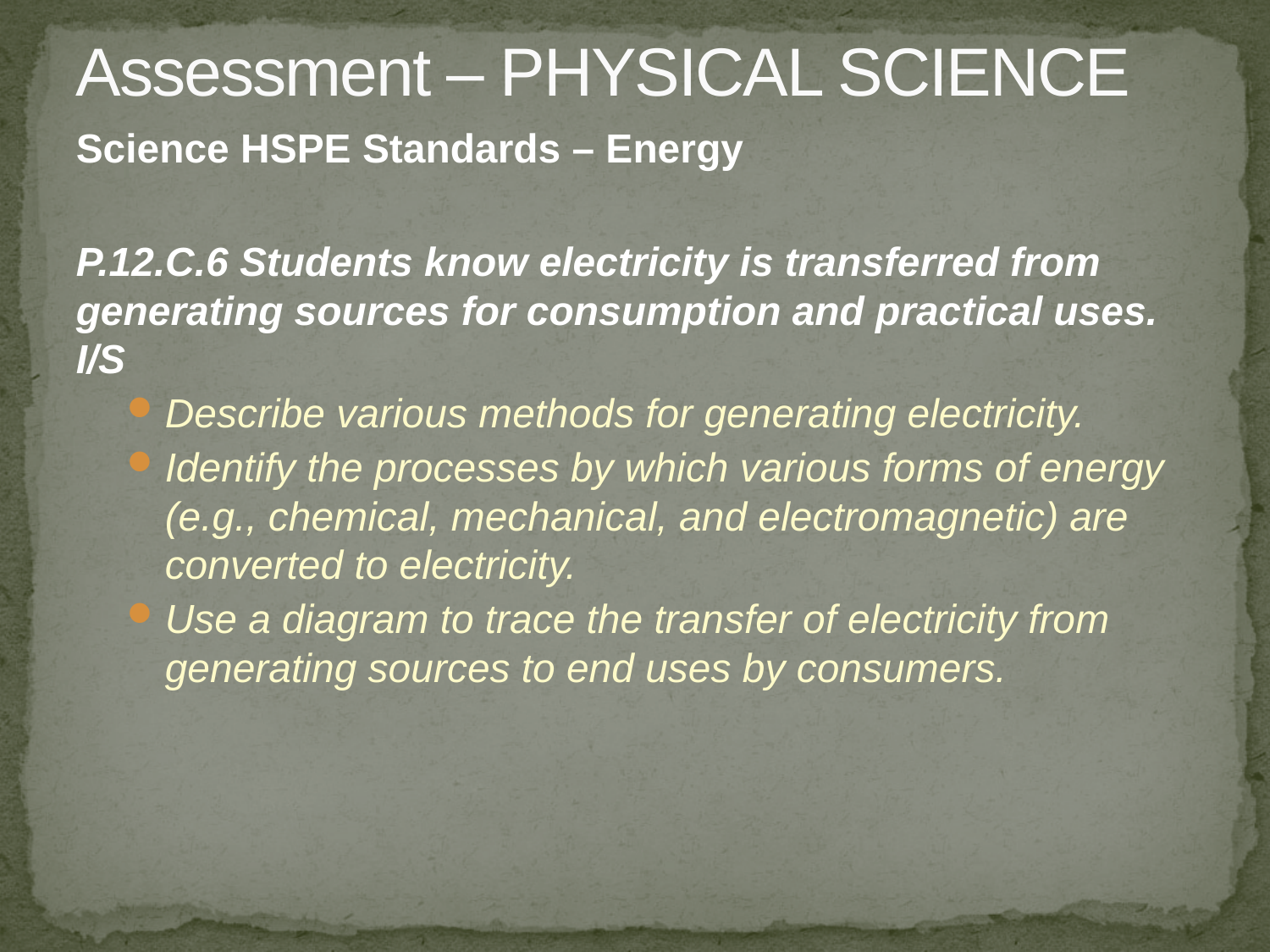

# Assessment – PHYSICAL SCIENCE
Science HSPE Standards – Energy

P.12.C.6 Students know electricity is transferred from generating sources for consumption and practical uses. I/S
Describe various methods for generating electricity.
Identify the processes by which various forms of energy (e.g., chemical, mechanical, and electromagnetic) are converted to electricity.
Use a diagram to trace the transfer of electricity from generating sources to end uses by consumers.